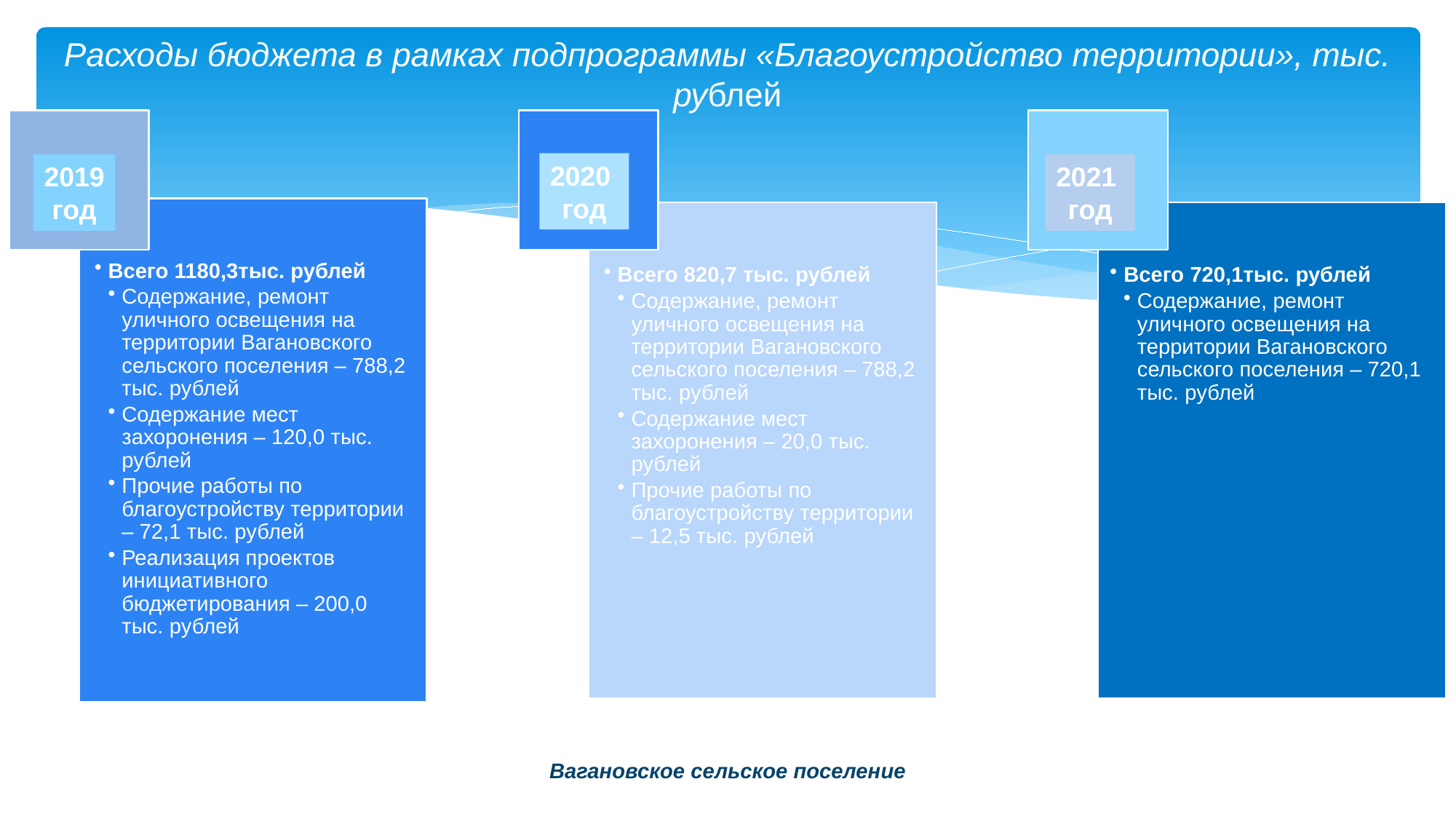

# Расходы бюджета в рамках подпрограммы «Благоустройство территории», тыс. рублей

Всего 1180,3тыс. рублей
Содержание, ремонт уличного освещения на территории Вагановского сельского поселения – 788,2 тыс. рублей
Содержание мест захоронения – 120,0 тыс. рублей
Прочие работы по благоустройству территории – 72,1 тыс. рублей
Реализация проектов инициативного бюджетирования – 200,0 тыс. рублей

Всего 820,7 тыс. рублей
Содержание, ремонт уличного освещения на территории Вагановского сельского поселения – 788,2 тыс. рублей
Содержание мест захоронения – 20,0 тыс. рублей
Прочие работы по благоустройству территории – 12,5 тыс. рублей

Всего 720,1тыс. рублей
Содержание, ремонт уличного освещения на территории Вагановского сельского поселения – 720,1 тыс. рублей
2020
год
2019
год
2021
год
Вагановское сельское поселение